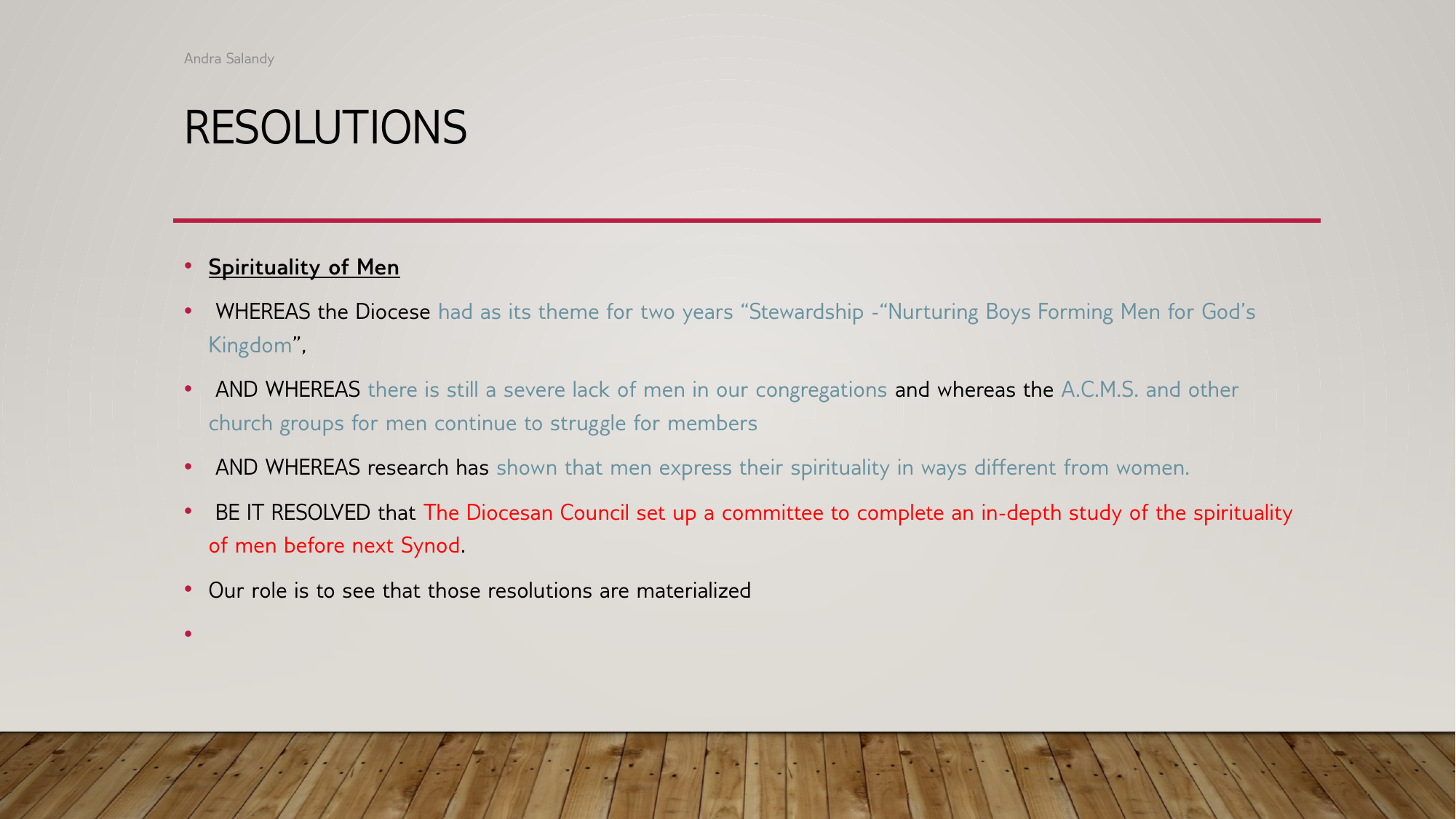

Andra Salandy
# Resolutions
Spirituality of Men
 WHEREAS the Diocese had as its theme for two years “Stewardship -“Nurturing Boys Forming Men for God’s Kingdom”,
 AND WHEREAS there is still a severe lack of men in our congregations and whereas the A.C.M.S. and other church groups for men continue to struggle for members
 AND WHEREAS research has shown that men express their spirituality in ways different from women.
 BE IT RESOLVED that The Diocesan Council set up a committee to complete an in-depth study of the spirituality of men before next Synod.
Our role is to see that those resolutions are materialized